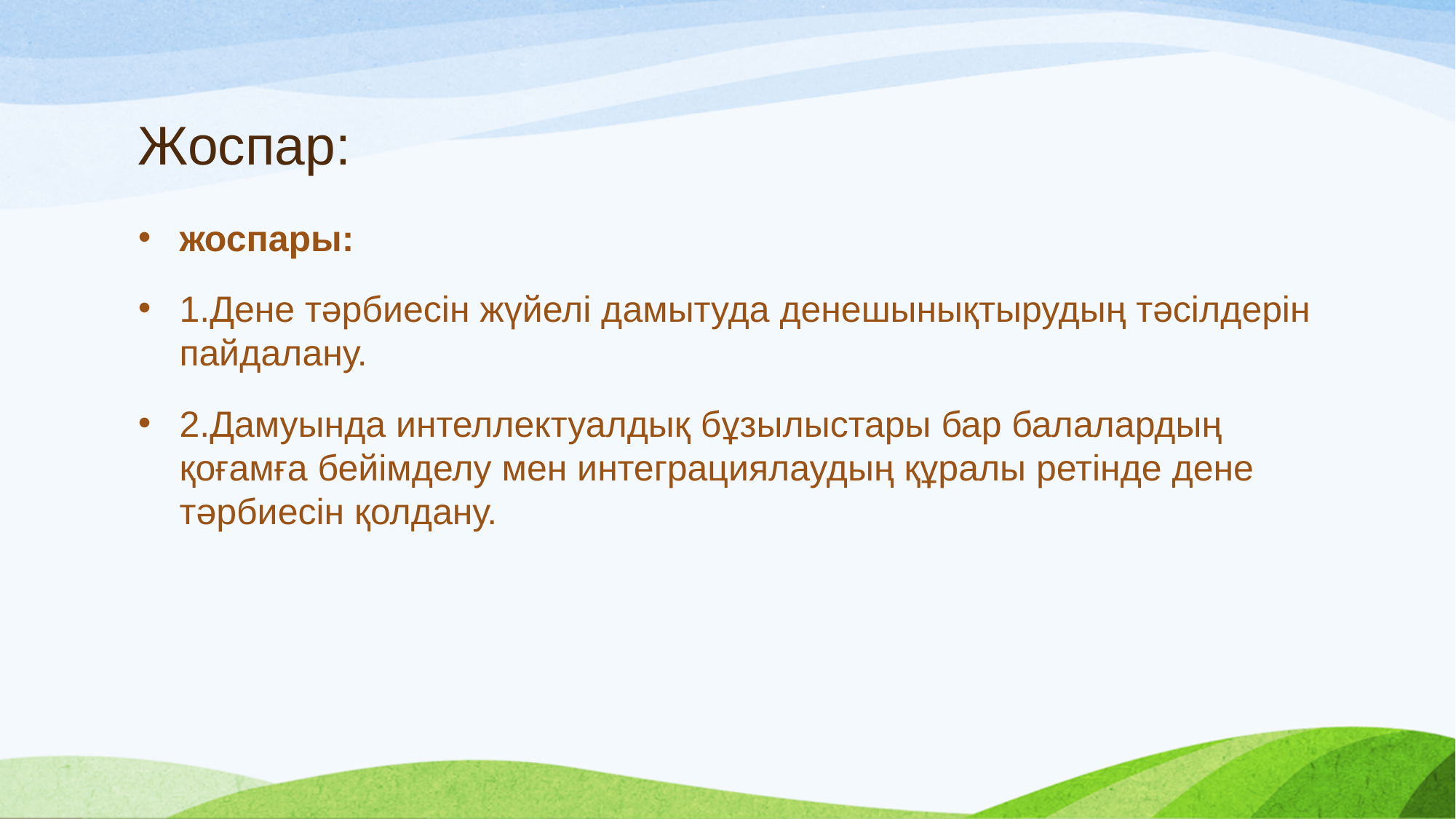

# Жоспар:
жоспары:
1.Дене тәрбиесін жүйелі дамытуда денешынықтырудың тәсілдерін пайдалану.
2.Дамуында интеллектуалдық бұзылыстары бар балалардың қоғамға бейімделу мен интеграциялаудың құралы ретінде дене тәрбиесін қолдану.